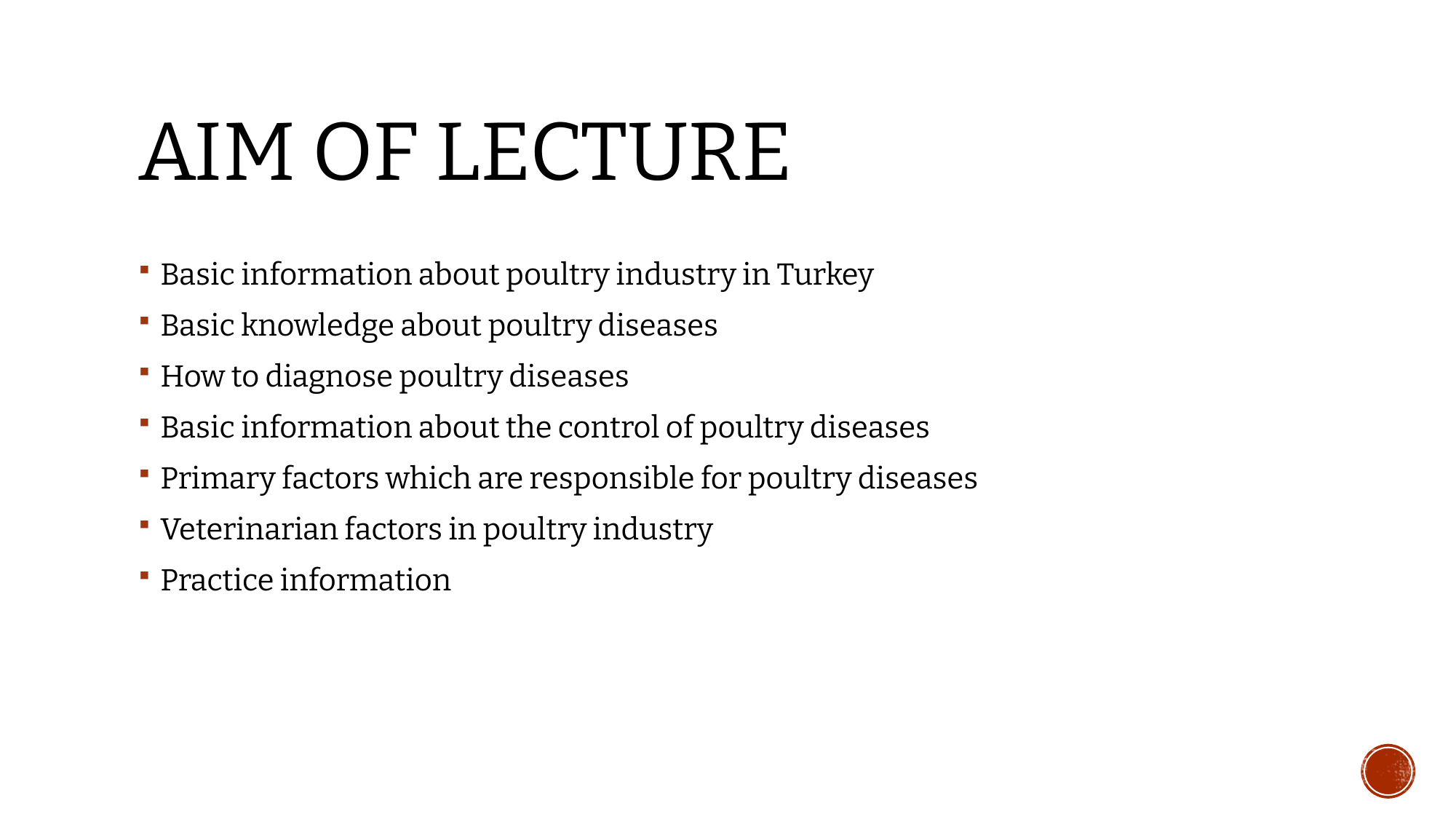

# Aım of lecture
Basic information about poultry industry in Turkey
Basic knowledge about poultry diseases
How to diagnose poultry diseases
Basic information about the control of poultry diseases
Primary factors which are responsible for poultry diseases
Veterinarian factors in poultry industry
Practice information